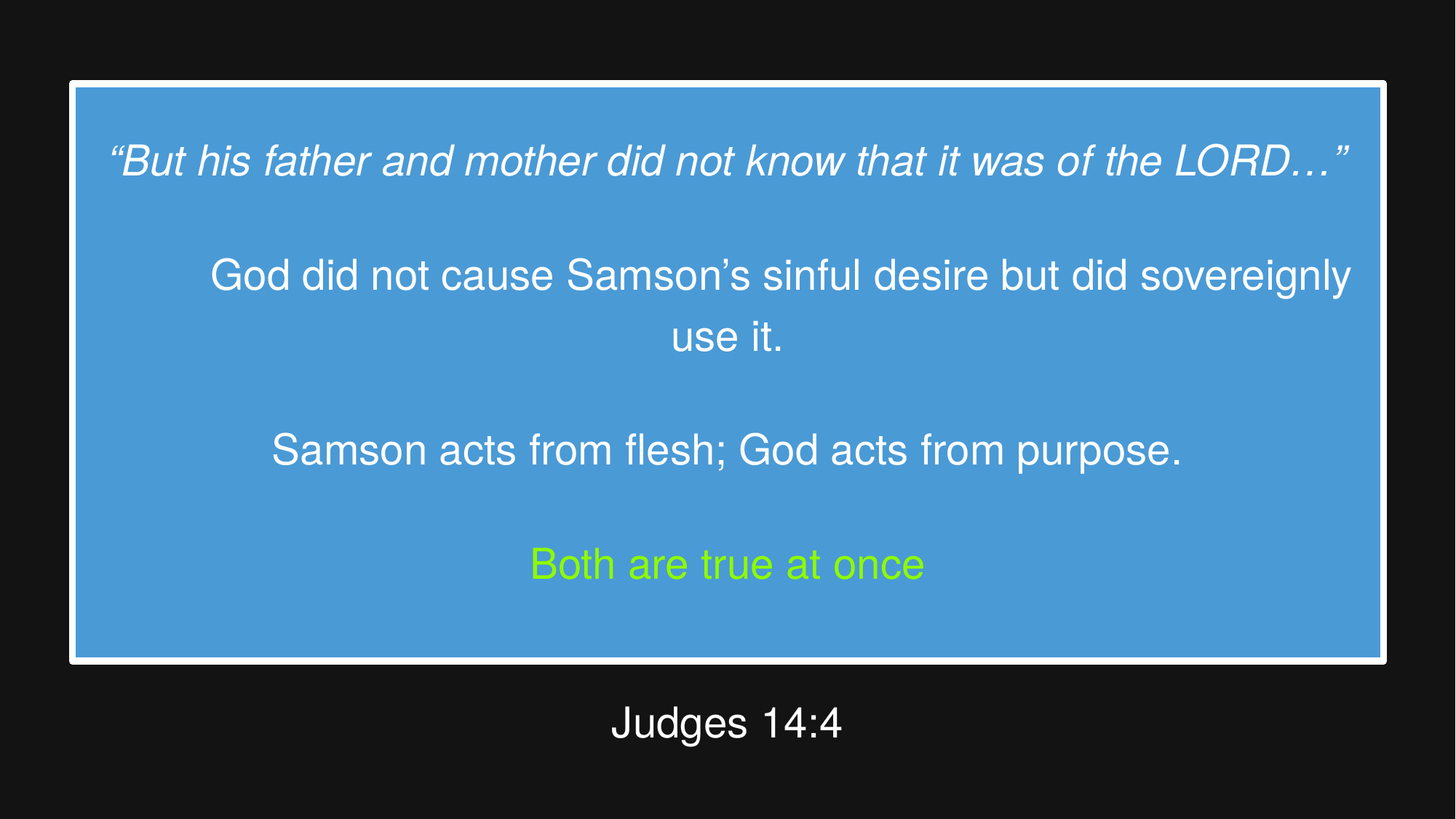

“But his father and mother did not know that it was of the LORD…”

	God did not cause Samson’s sinful desire but did sovereignly use it.

Samson acts from flesh; God acts from purpose.

Both are true at once

Judges 14:4